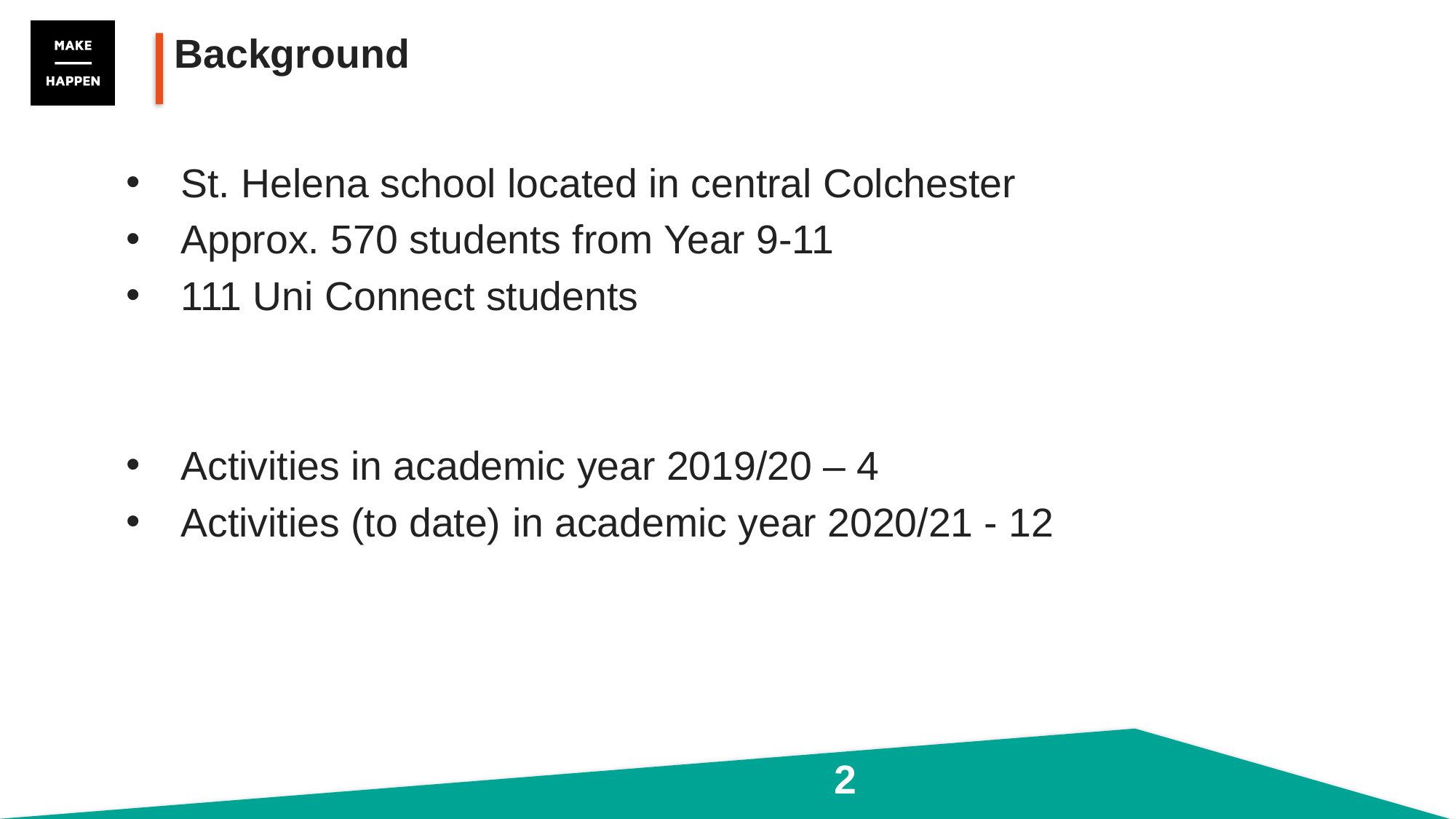

# Background
St. Helena school located in central Colchester
Approx. 570 students from Year 9-11
111 Uni Connect students

Activities in academic year 2019/20 – 4
Activities (to date) in academic year 2020/21 - 12
2